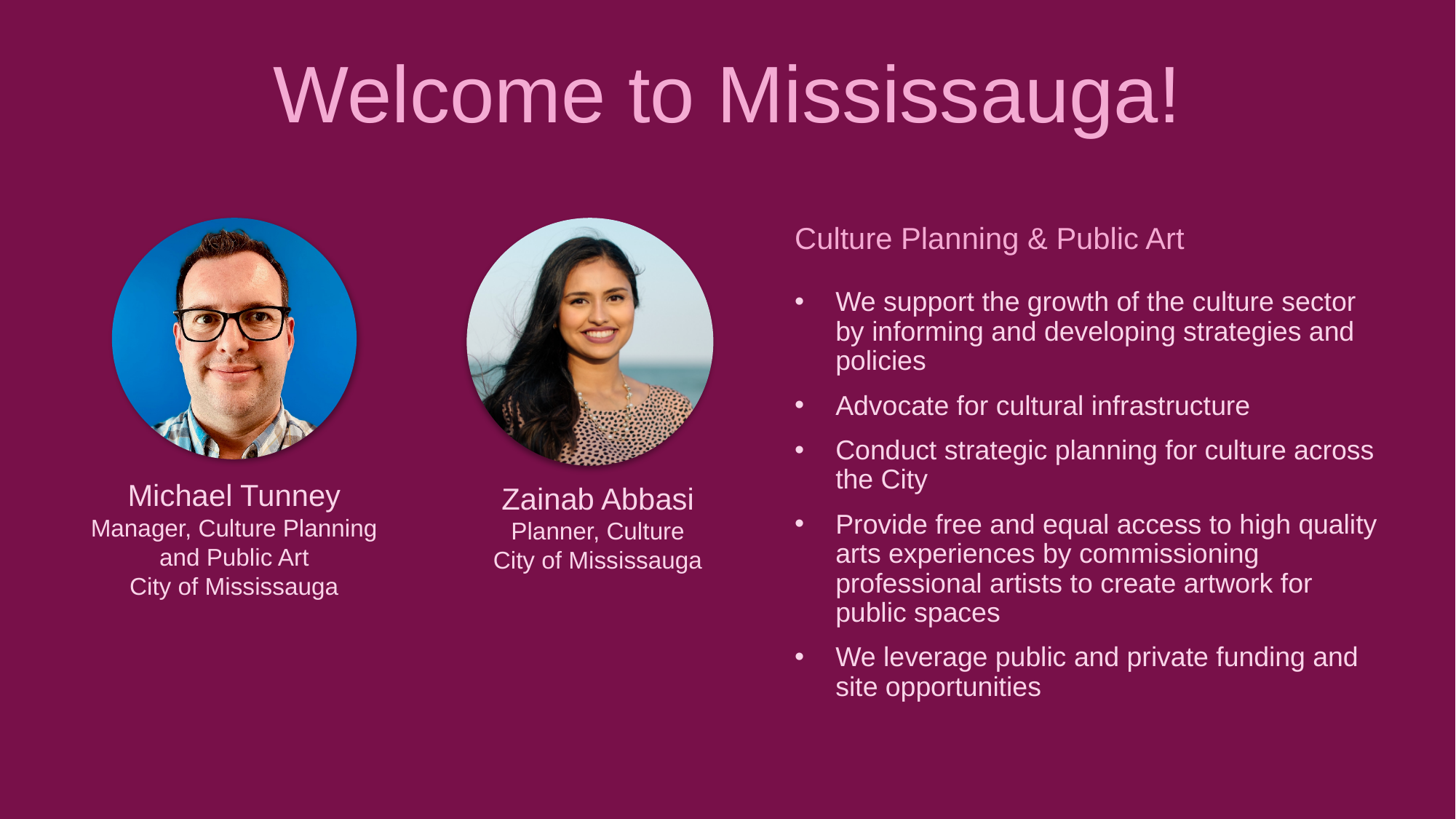

# Welcome to Mississauga!
Culture Planning & Public Art

We support the growth of the culture sector by informing and developing strategies and policies
Advocate for cultural infrastructure
Conduct strategic planning for culture across the City
Provide free and equal access to high quality arts experiences by commissioning professional artists to create artwork for public spaces
We leverage public and private funding and site opportunities

Michael Tunney
Manager, Culture Planning and Public Art
City of Mississauga
Zainab Abbasi
Planner, Culture
City of Mississauga